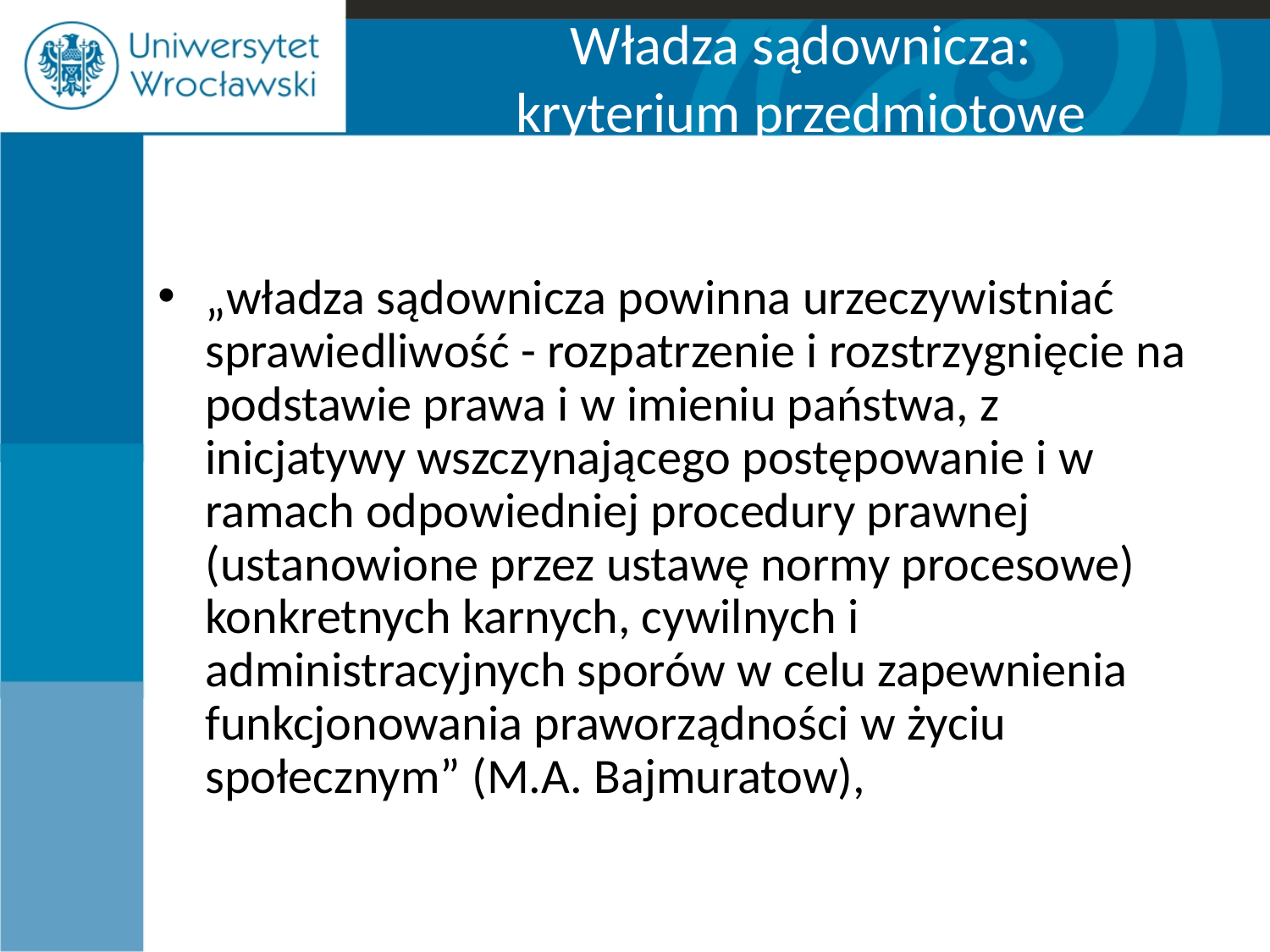

# Władza sądownicza: kryterium przedmiotowe

„władza sądownicza powinna urzeczywistniać sprawiedliwość - rozpatrzenie i rozstrzygnięcie na podstawie prawa i w imieniu państwa, z inicjatywy wszczynającego postępowanie i w ramach odpowiedniej procedury prawnej (ustanowione przez ustawę normy procesowe) konkretnych karnych, cywilnych i administracyjnych sporów w celu zapewnienia funkcjonowania praworządności w życiu społecznym” (M.A. Bajmuratow),